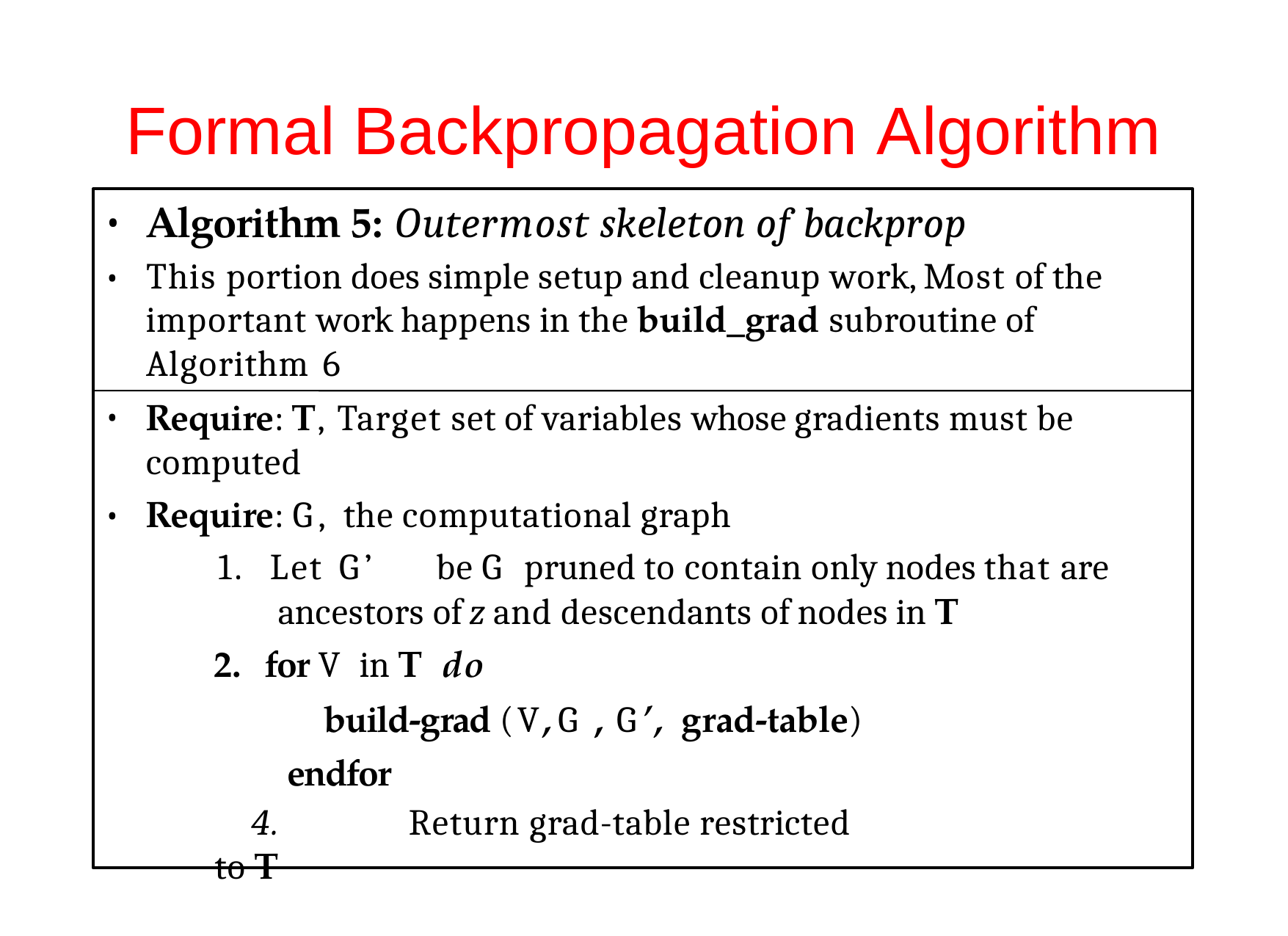

# Formal Backpropagation Algorithm
Algorithm 5: Outermost skeleton of backprop
This portion does simple setup and cleanup work, Most of the  important work happens in the build_grad subroutine of  Algorithm 6
Require: T, Target set of variables whose gradients must be  computed
Require: G, the computational graph
Let G’	be G pruned to contain only nodes that are  ancestors of z and descendants of nodes in T
for V in T do
build-grad (V,G , G’, grad-table)  endfor
4.	Return grad-table restricted to T

54